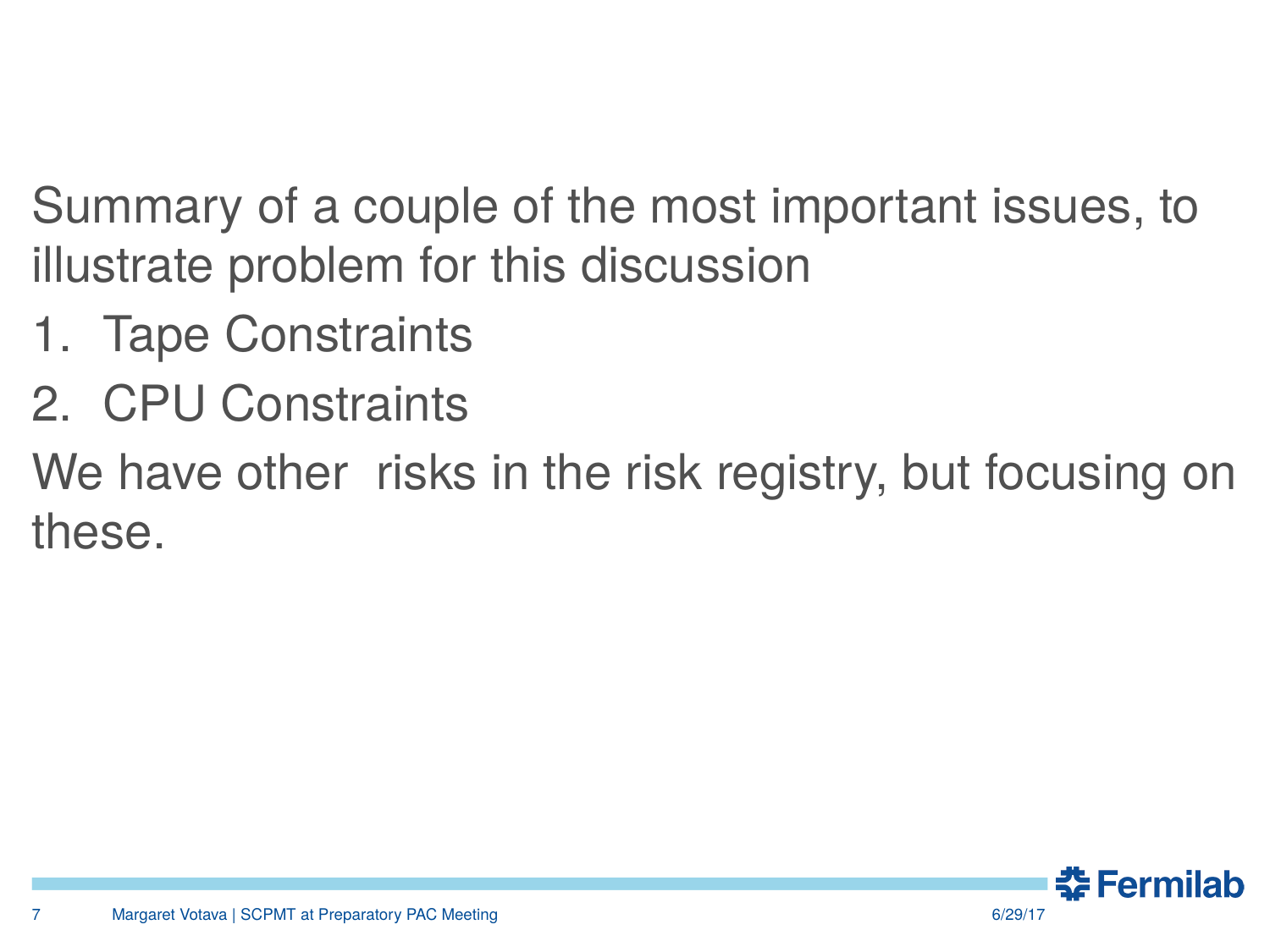

Summary of a couple of the most important issues, to illustrate problem for this discussion
Tape Constraints
CPU Constraints
We have other  risks in the risk registry, but focusing on these.

7
Margaret Votava | SCPMT at Preparatory PAC Meeting
6/29/17